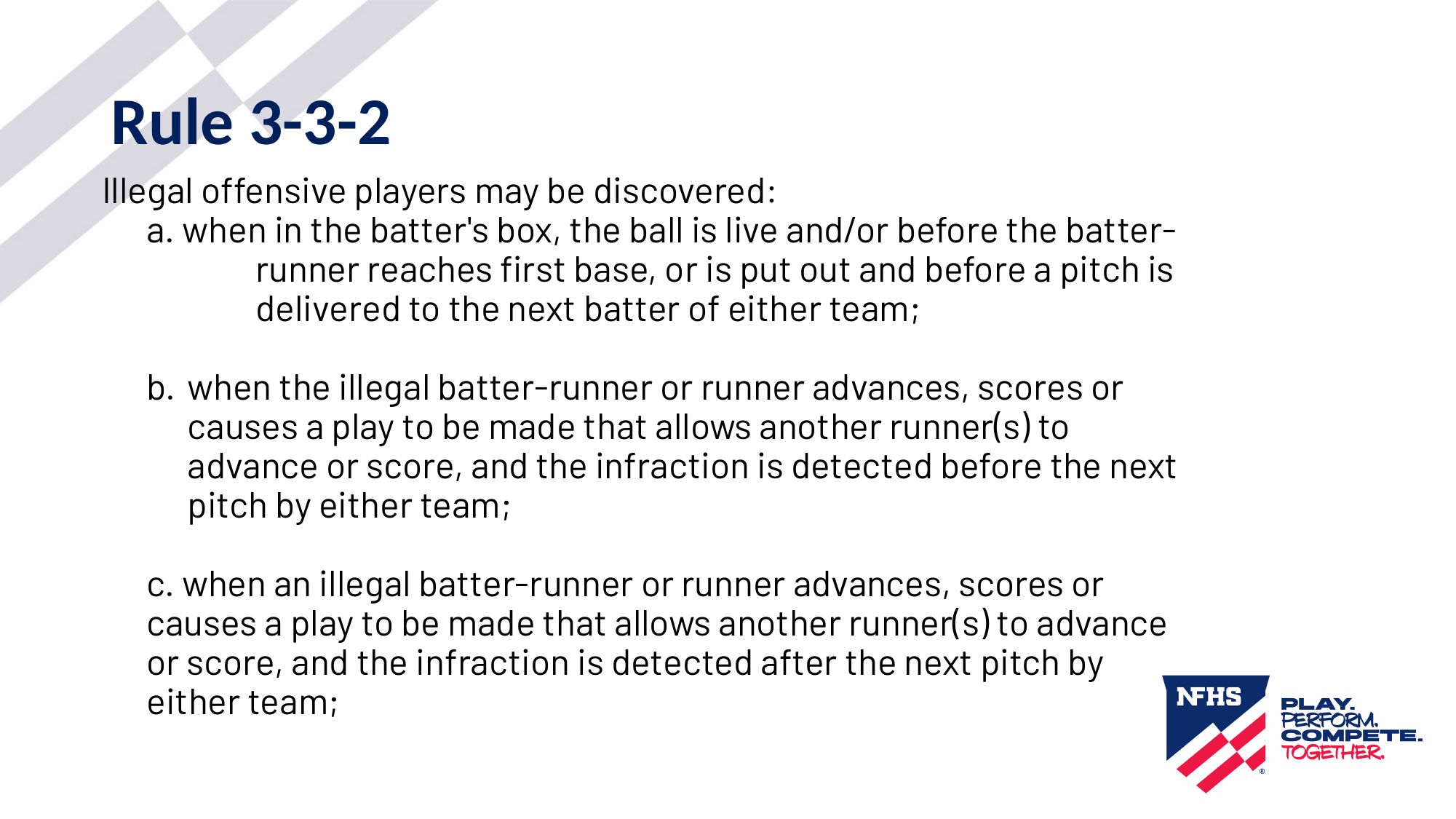

# Rule 3-3-2
 Illegal offensive players may be discovered:
a. when in the batter's box, the ball is live and/or before the batter-	runner reaches first base, or is put out and before a pitch is 	delivered to the next batter of either team;

when the illegal batter-runner or runner advances, scores or causes a play to be made that allows another runner(s) to advance or score, and the infraction is detected before the next pitch by either team;

c. when an illegal batter-runner or runner advances, scores or causes a play to be made that allows another runner(s) to advance or score, and the infraction is detected after the next pitch by either team;